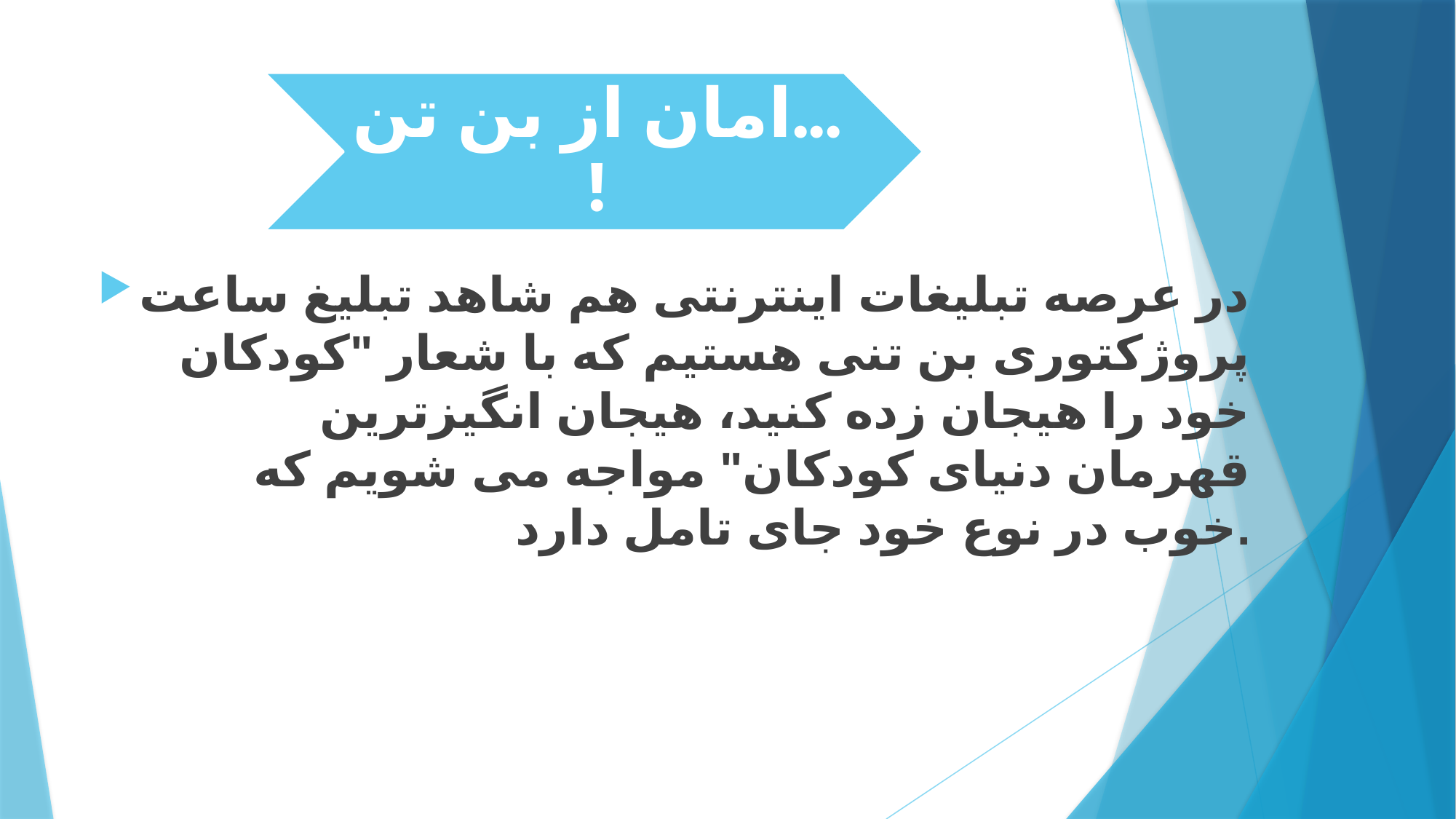

امان از بن تن... !
در عرصه تبلیغات اینترنتی هم شاهد تبلیغ ساعت پروژکتوری بن تنی هستیم که با شعار "کودکان خود را هیجان زده کنید، هیجان انگیزترین قهرمان دنیای کودکان" مواجه می شویم که خوب در نوع خود جای تامل دارد.